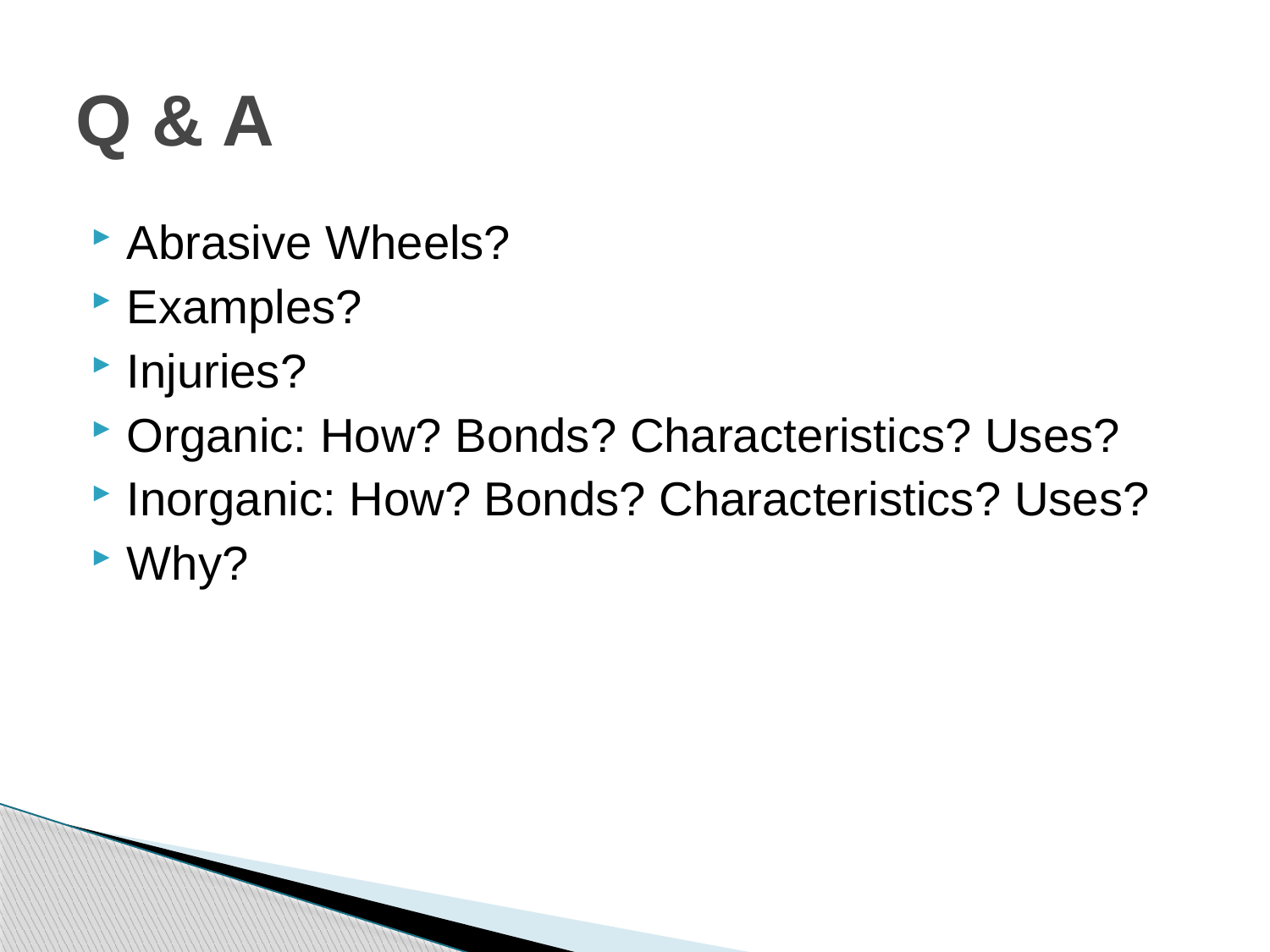

# Q & A
Abrasive Wheels?
Examples?
Injuries?
Organic: How? Bonds? Characteristics? Uses?
Inorganic: How? Bonds? Characteristics? Uses?
Why?